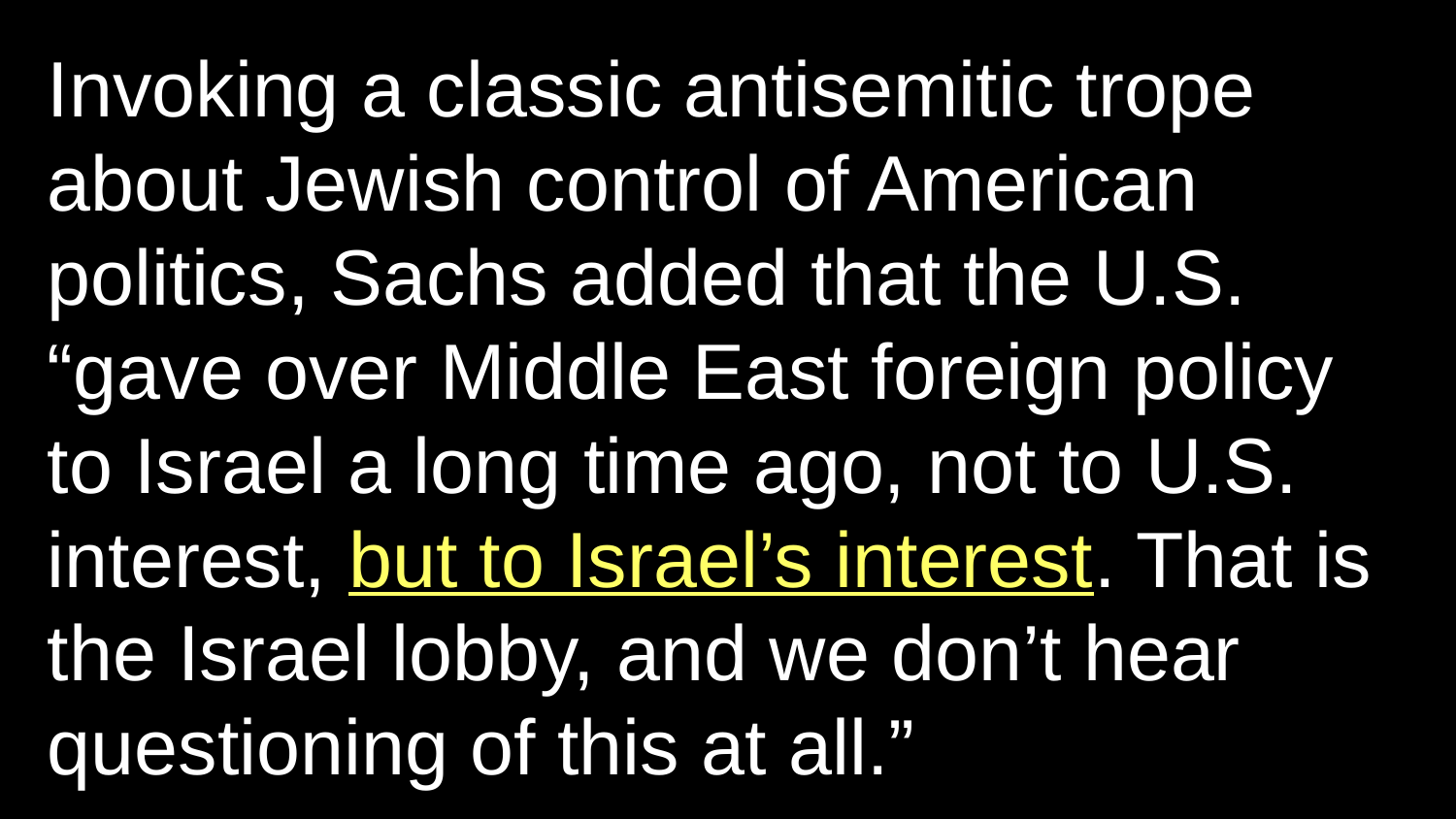

Invoking a classic antisemitic trope about Jewish control of American politics, Sachs added that the U.S. “gave over Middle East foreign policy to Israel a long time ago, not to U.S. interest, but to Israel’s interest. That is the Israel lobby, and we don’t hear questioning of this at all.”